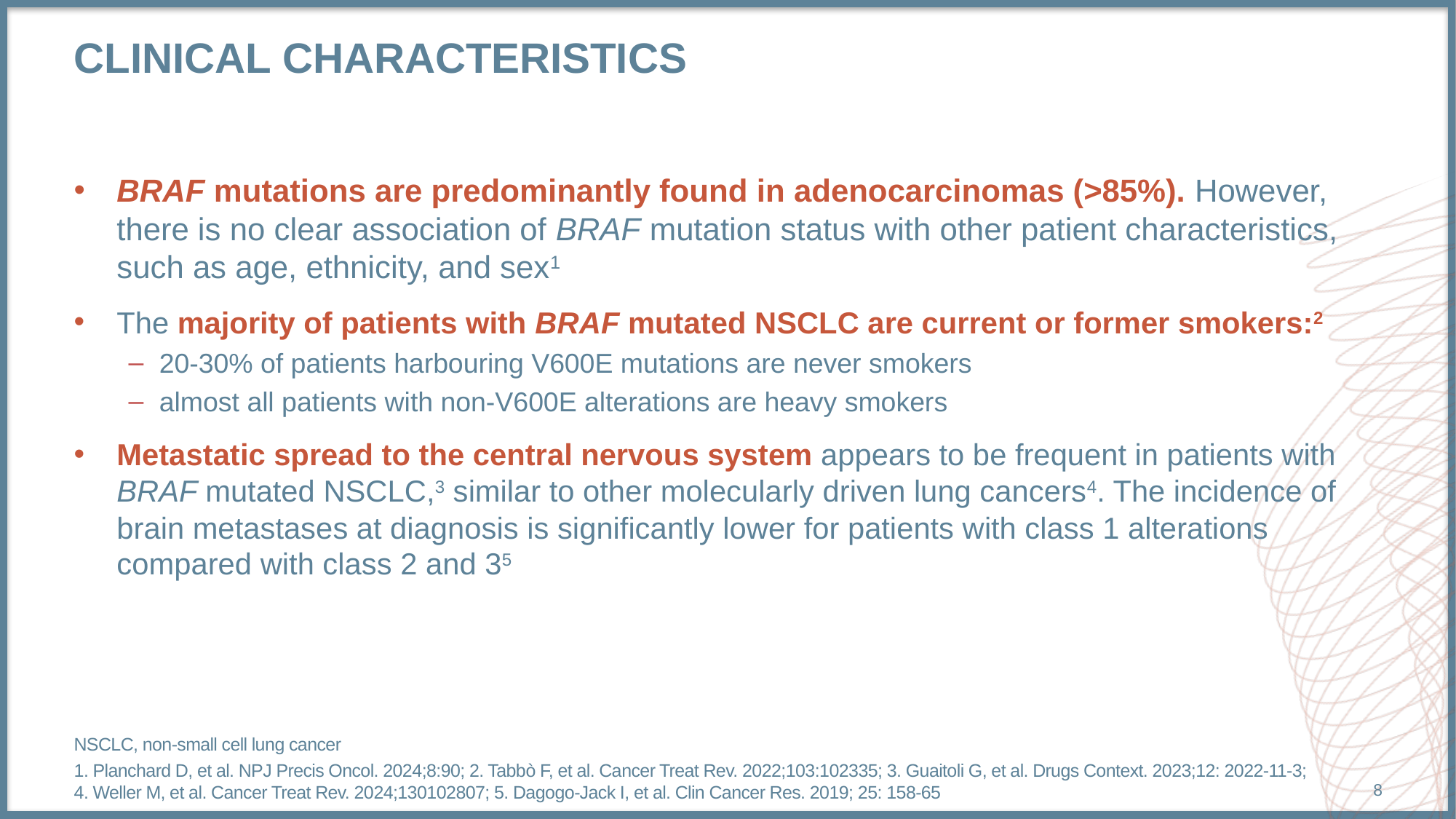

# Clinical characteristics
BRAF mutations are predominantly found in adenocarcinomas (>85%). However, there is no clear association of BRAF mutation status with other patient characteristics, such as age, ethnicity, and sex1
The majority of patients with BRAF mutated NSCLC are current or former smokers:2
20-30% of patients harbouring V600E mutations are never smokers
almost all patients with non-V600E alterations are heavy smokers
Metastatic spread to the central nervous system appears to be frequent in patients with BRAF mutated NSCLC,3 similar to other molecularly driven lung cancers4. The incidence of brain metastases at diagnosis is significantly lower for patients with class 1 alterations compared with class 2 and 35
NSCLC, non-small cell lung cancer
1. Planchard D, et al. NPJ Precis Oncol. 2024;8:90; 2. Tabbò F, et al. Cancer Treat Rev. 2022;103:102335; 3. Guaitoli G, et al. Drugs Context. 2023;12: 2022-11-3;
4. Weller M, et al. Cancer Treat Rev. 2024;130102807; 5. Dagogo-Jack I, et al. Clin Cancer Res. 2019; 25: 158-65
8